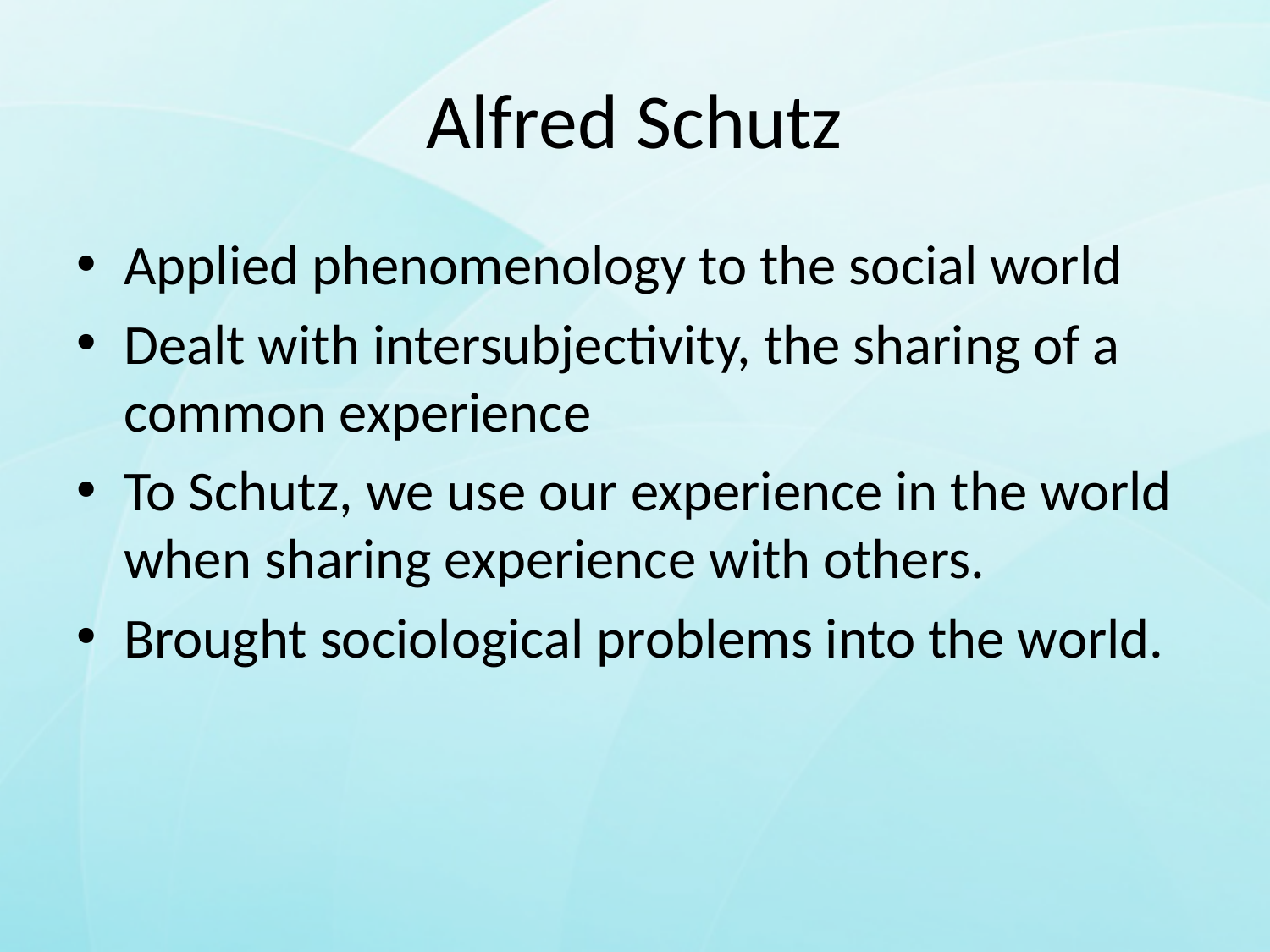

# Alfred Schutz
Applied phenomenology to the social world
Dealt with intersubjectivity, the sharing of a common experience
To Schutz, we use our experience in the world when sharing experience with others.
Brought sociological problems into the world.